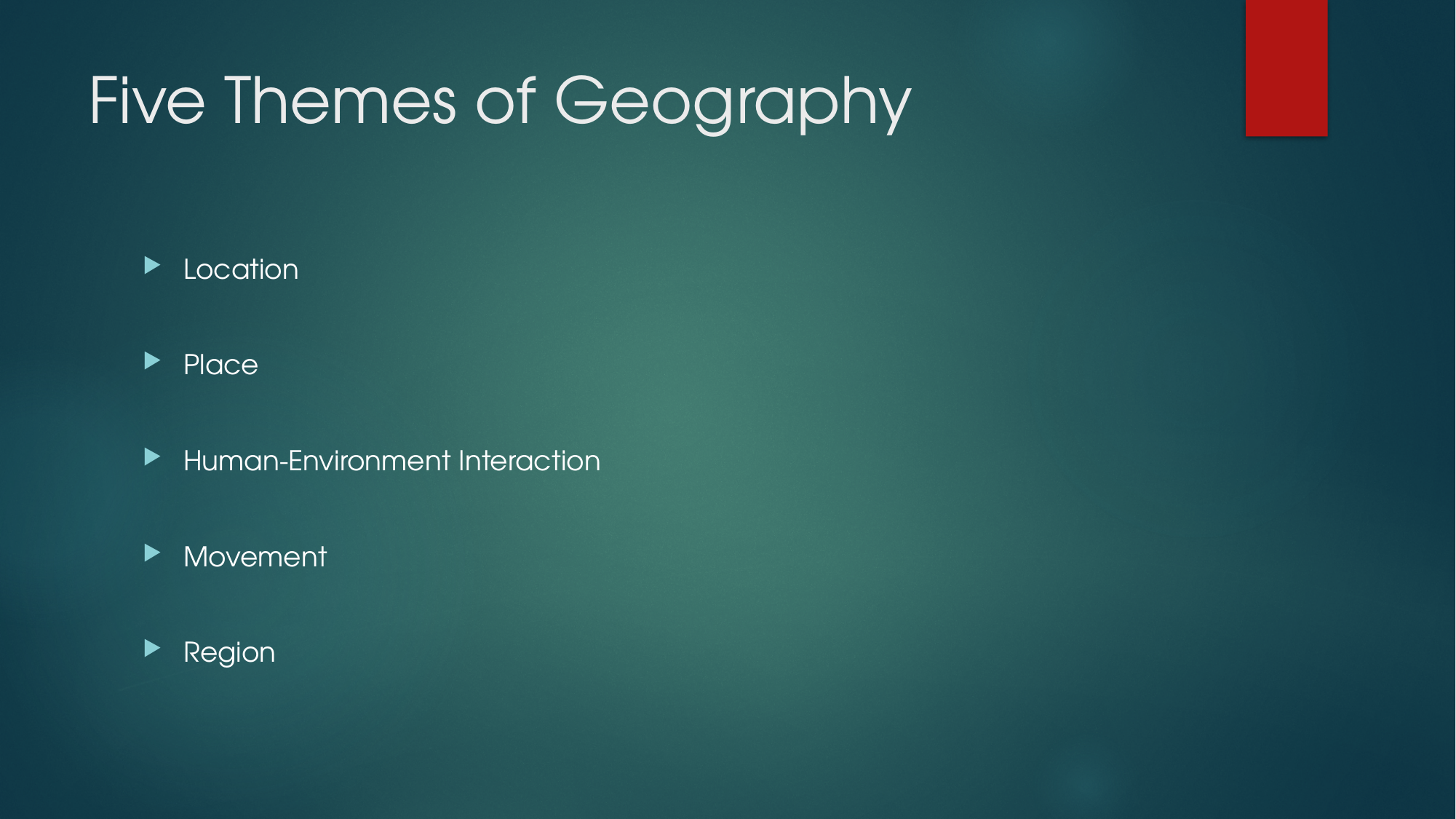

# Five Themes of Geography

Location

Place

Human-Environment Interaction

Movement

Region